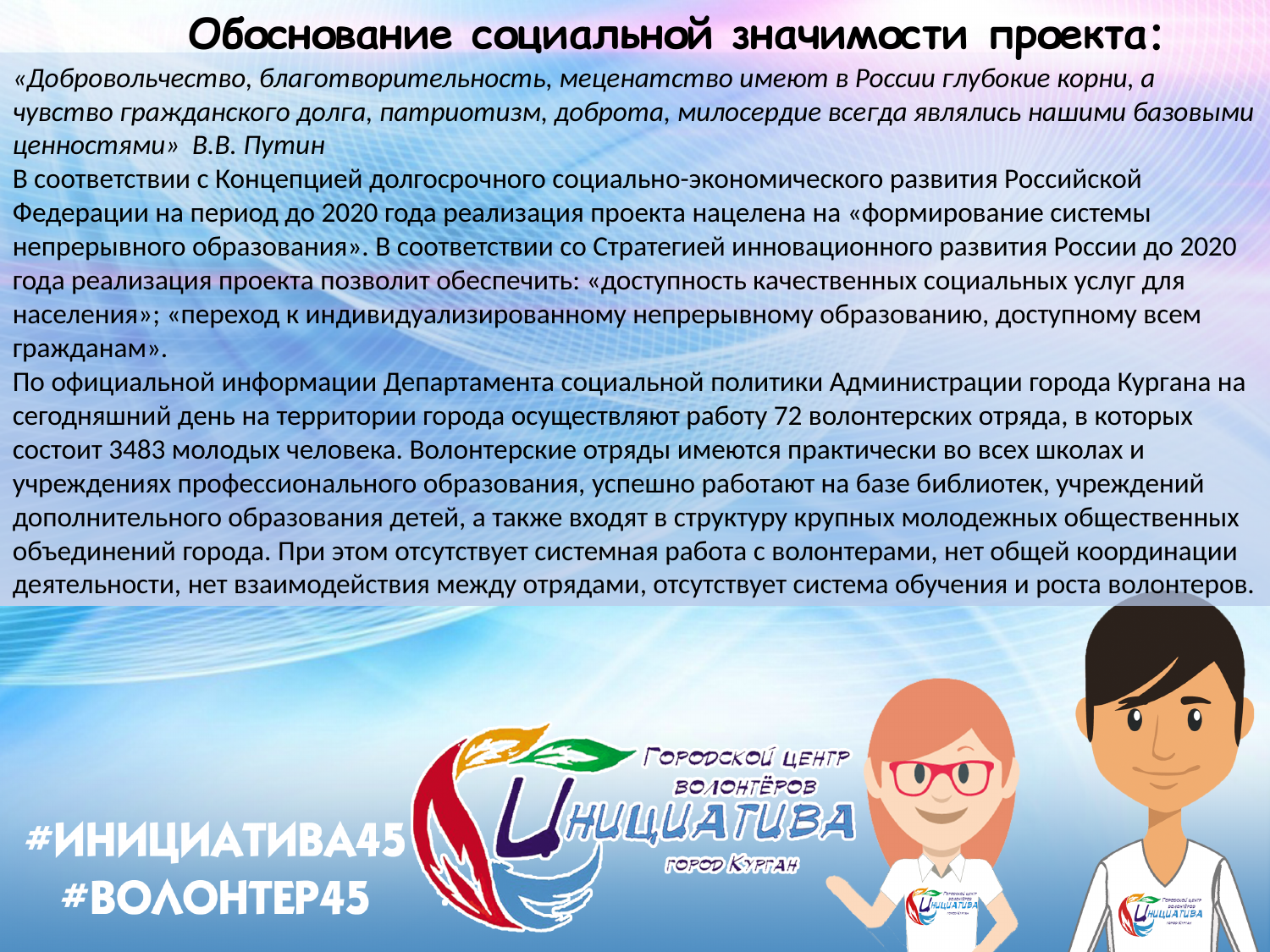

Обоснование социальной значимости проекта:
«Добровольчество, благотворительность, меценатство имеют в России глубокие корни, а чувство гражданского долга, патриотизм, доброта, милосердие всегда являлись нашими базовыми ценностями»  В.В. Путин
В соответствии с Концепцией долгосрочного социально-экономического развития Российской Федерации на период до 2020 года реализация проекта нацелена на «формирование системы непрерывного образования». В соответствии со Стратегией инновационного развития России до 2020 года реализация проекта позволит обеспечить: «доступность качественных социальных услуг для населения»; «переход к индивидуализированному непрерывному образованию, доступному всем гражданам».
По официальной информации Департамента социальной политики Администрации города Кургана на сегодняшний день на территории города осуществляют работу 72 волонтерских отряда, в которых состоит 3483 молодых человека. Волонтерские отряды имеются практически во всех школах и учреждениях профессионального образования, успешно работают на базе библиотек, учреждений дополнительного образования детей, а также входят в структуру крупных молодежных общественных объединений города. При этом отсутствует системная работа с волонтерами, нет общей координации деятельности, нет взаимодействия между отрядами, отсутствует система обучения и роста волонтеров.